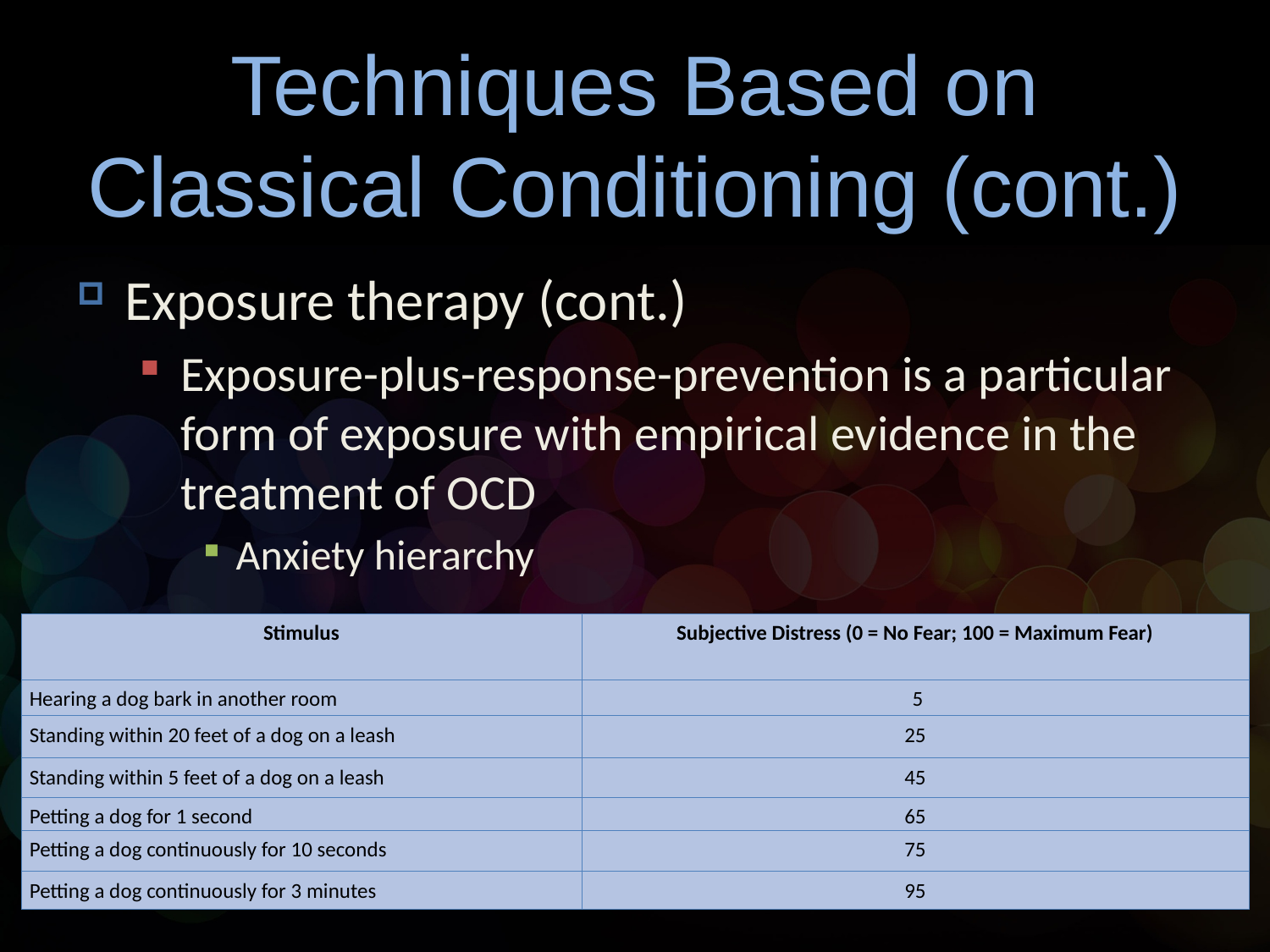

# Techniques Based on Classical Conditioning (cont.)
Exposure therapy (cont.)
Exposure-plus-response-prevention is a particular form of exposure with empirical evidence in the treatment of OCD
Anxiety hierarchy
| Stimulus | Subjective Distress (0 = No Fear; 100 = Maximum Fear) |
| --- | --- |
| Hearing a dog bark in another room | 5 |
| Standing within 20 feet of a dog on a leash | 25 |
| Standing within 5 feet of a dog on a leash | 45 |
| Petting a dog for 1 second | 65 |
| Petting a dog continuously for 10 seconds | 75 |
| Petting a dog continuously for 3 minutes | 95 |